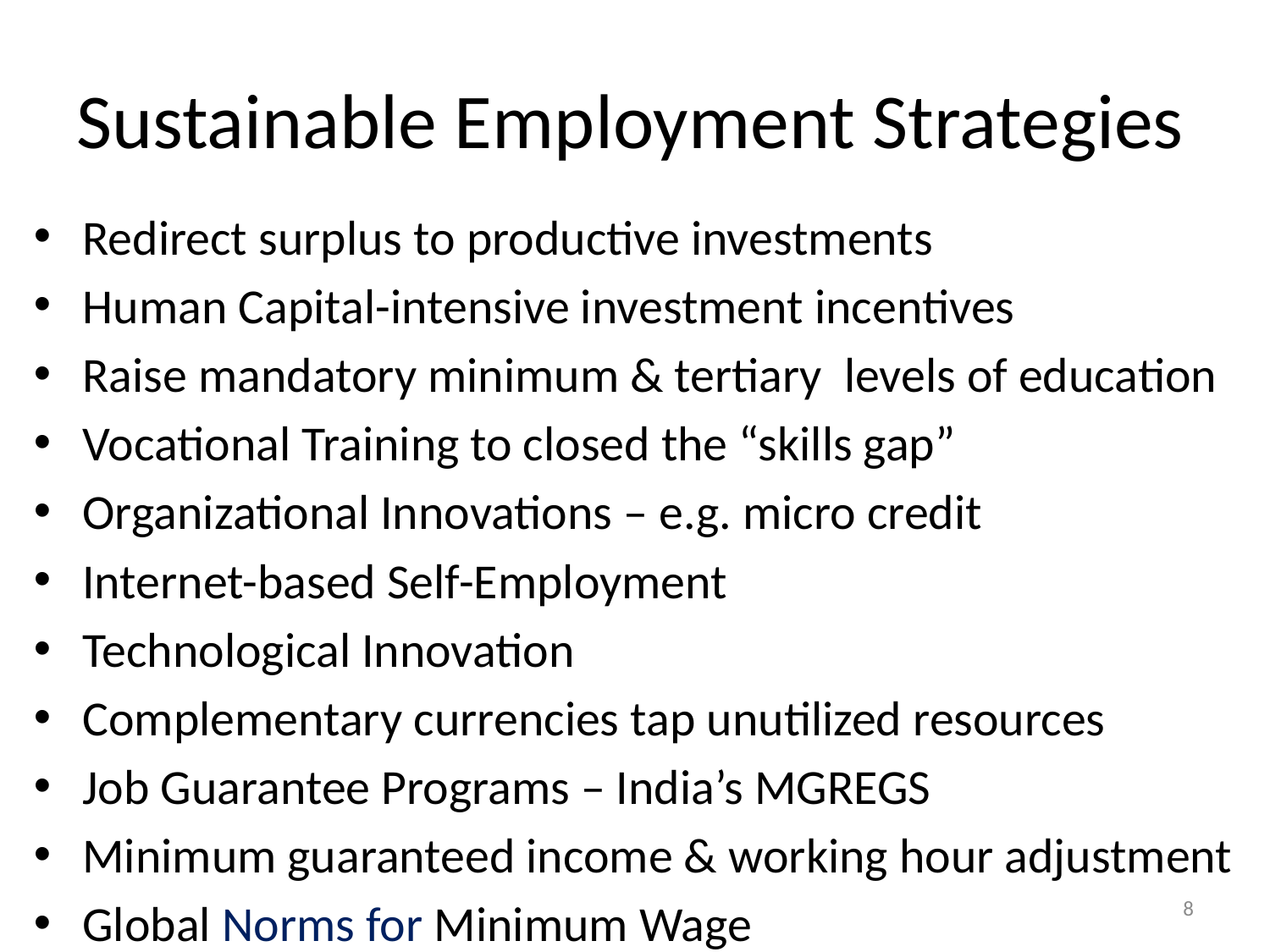

# Sustainable Employment Strategies
Redirect surplus to productive investments
Human Capital-intensive investment incentives
Raise mandatory minimum & tertiary  levels of education
Vocational Training to closed the “skills gap”
Organizational Innovations – e.g. micro credit
Internet-based Self-Employment
Technological Innovation
Complementary currencies tap unutilized resources
Job Guarantee Programs – India’s MGREGS
Minimum guaranteed income & working hour adjustment
Global Norms for Minimum Wage
8